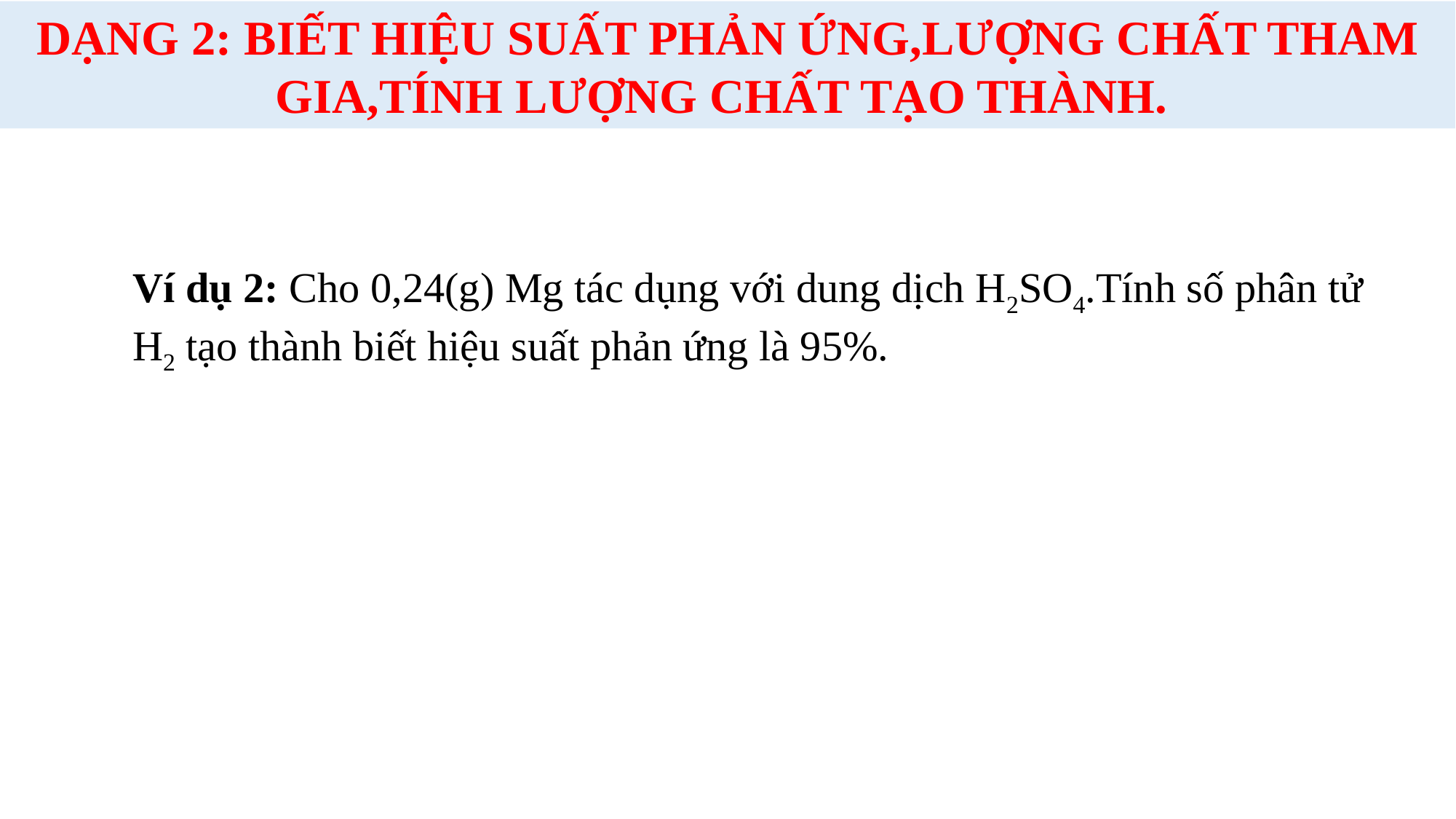

DẠNG 2: BIẾT HIỆU SUẤT PHẢN ỨNG,LƯỢNG CHẤT THAM GIA,TÍNH LƯỢNG CHẤT TẠO THÀNH.

Ví dụ 2: Cho 0,24(g) Mg tác dụng với dung dịch H2SO4.Tính số phân tử H2 tạo thành biết hiệu suất phản ứng là 95%.